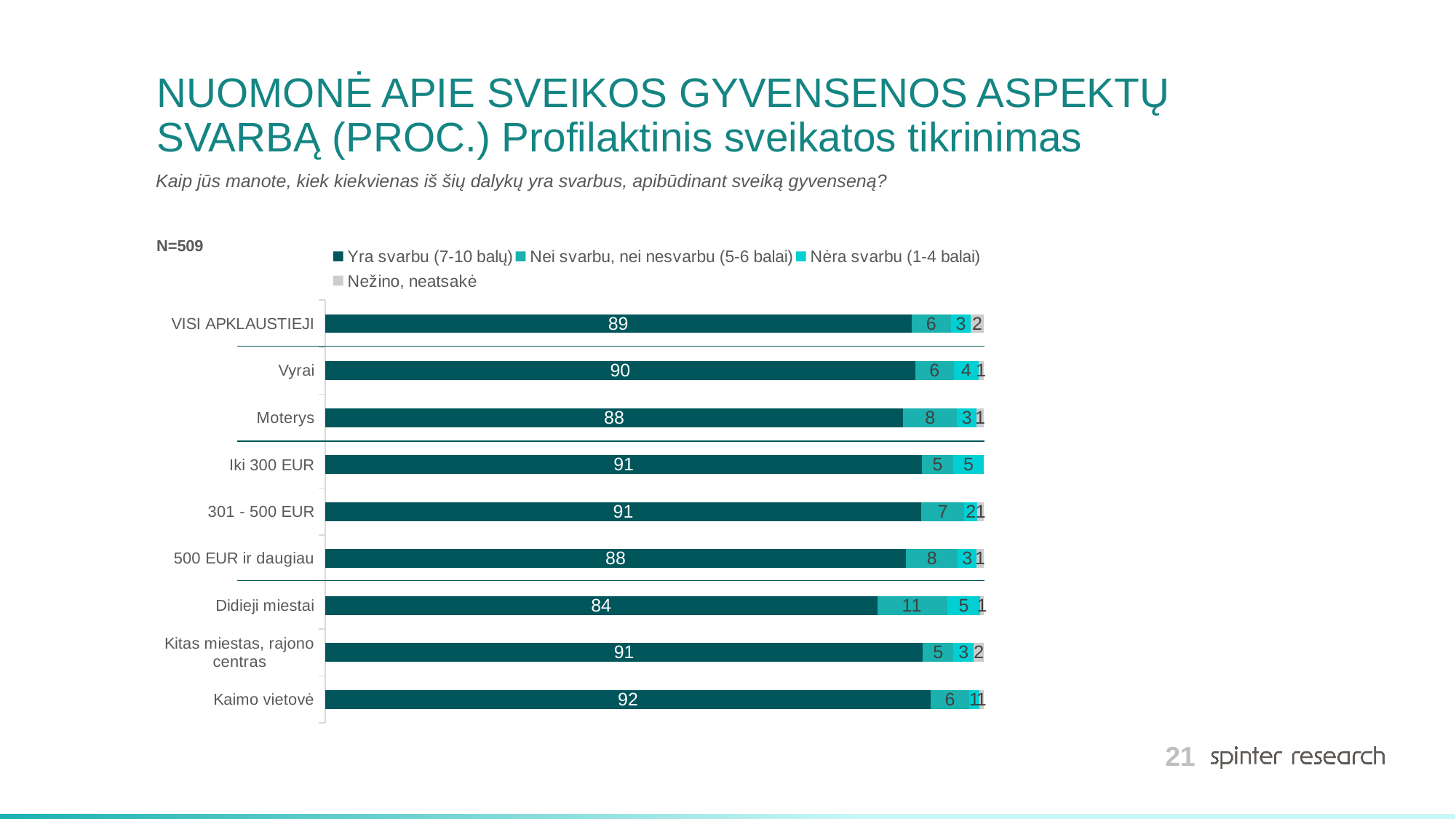

# NUOMONĖ APIE SVEIKOS GYVENSENOS ASPEKTŲ SVARBĄ (PROC.) Profilaktinis sveikatos tikrinimas
Kaip jūs manote, kiek kiekvienas iš šių dalykų yra svarbus, apibūdinant sveiką gyvenseną?

### Chart

| Category | Yra svarbu (7-10 balų) | Nei svarbu, nei nesvarbu (5-6 balai) | Nėra svarbu (1-4 balai) | Nežino, neatsakė |
|---|---|---|---|---|
| VISI APKLAUSTIEJI | 89.0 | 6.0 | 3.0 | 2.0 |
| Vyrai | 89.58333333333334 | 5.833333333333333 | 3.75 | 0.8333333333333334 |
| Moterys | 87.73234200743501 | 8.178438661710038 | 2.973977695167286 | 1.1152416356877324 |
| Iki 300 EUR | 90.625 | 4.6875 | 4.6875 | 0.0 |
| 301 - 500 EUR | 90.5 | 6.5 | 2.0 | 1.0 |
| 500 EUR ir daugiau | 88.13559322033898 | 7.909604519774012 | 2.824858757062147 | 1.1299435028248588 |
| Didieji miestai | 83.79888268156425 | 10.614525139664805 | 5.027932960893855 | 0.5586592178770949 |
| Kitas miestas, rajono centras | 90.72164948453609 | 4.639175257731959 | 3.0927835051546393 | 1.5463917525773196 |
| Kaimo vietovė | 91.91176470588235 | 5.88235294117647 | 1.4705882352941175 | 0.7352941176470588 |
N=509